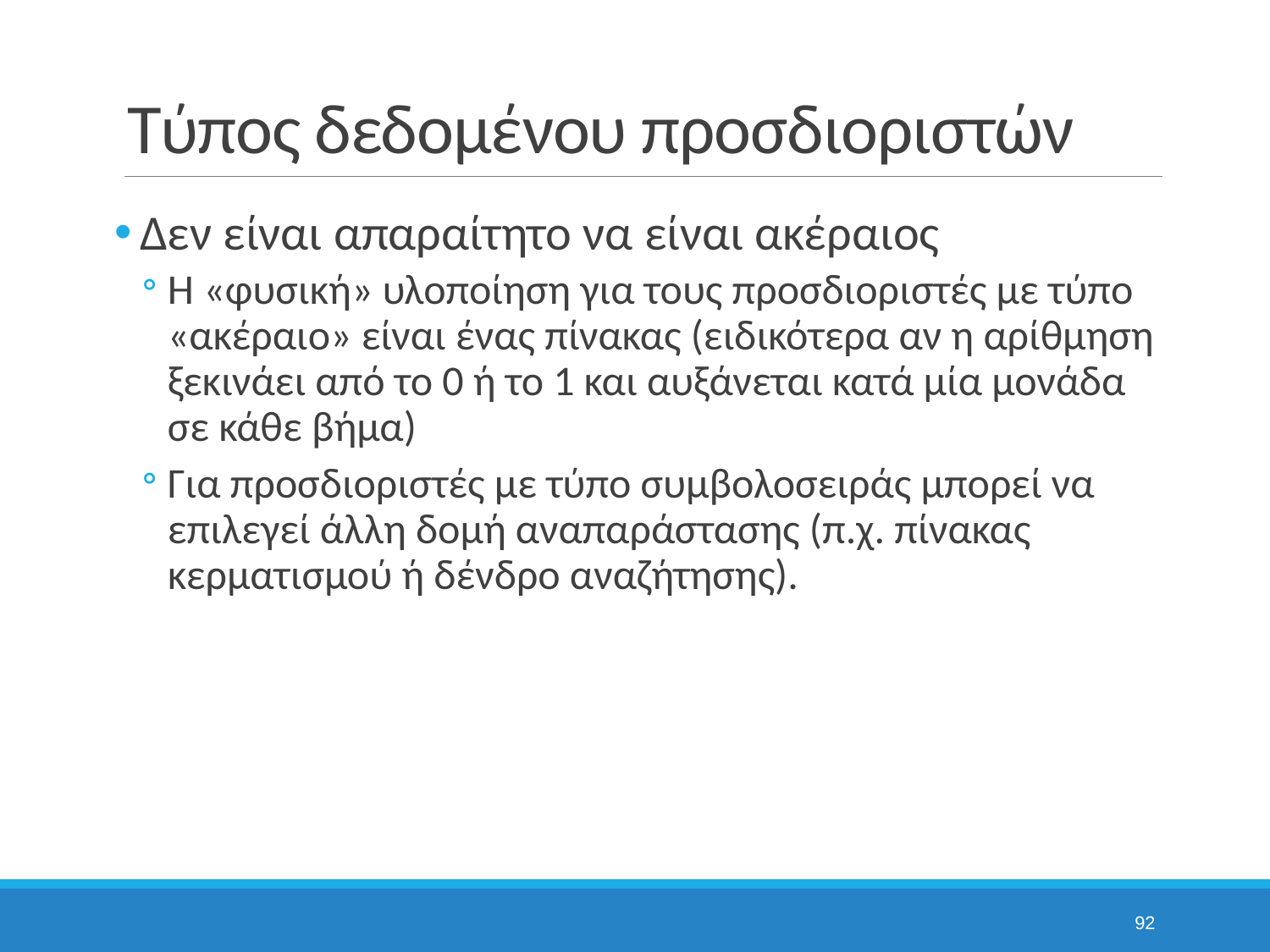

# Τύπος δεδομένου προσδιοριστών
Δεν είναι απαραίτητο να είναι ακέραιος
Η «φυσική» υλοποίηση για τους προσδιοριστές με τύπο «ακέραιο» είναι ένας πίνακας (ειδικότερα αν η αρίθμηση ξεκινάει από το 0 ή το 1 και αυξάνεται κατά μία μονάδα σε κάθε βήμα)
Για προσδιοριστές με τύπο συμβολοσειράς μπορεί να επιλεγεί άλλη δομή αναπαράστασης (π.χ. πίνακας κερματισμού ή δένδρο αναζήτησης).
92